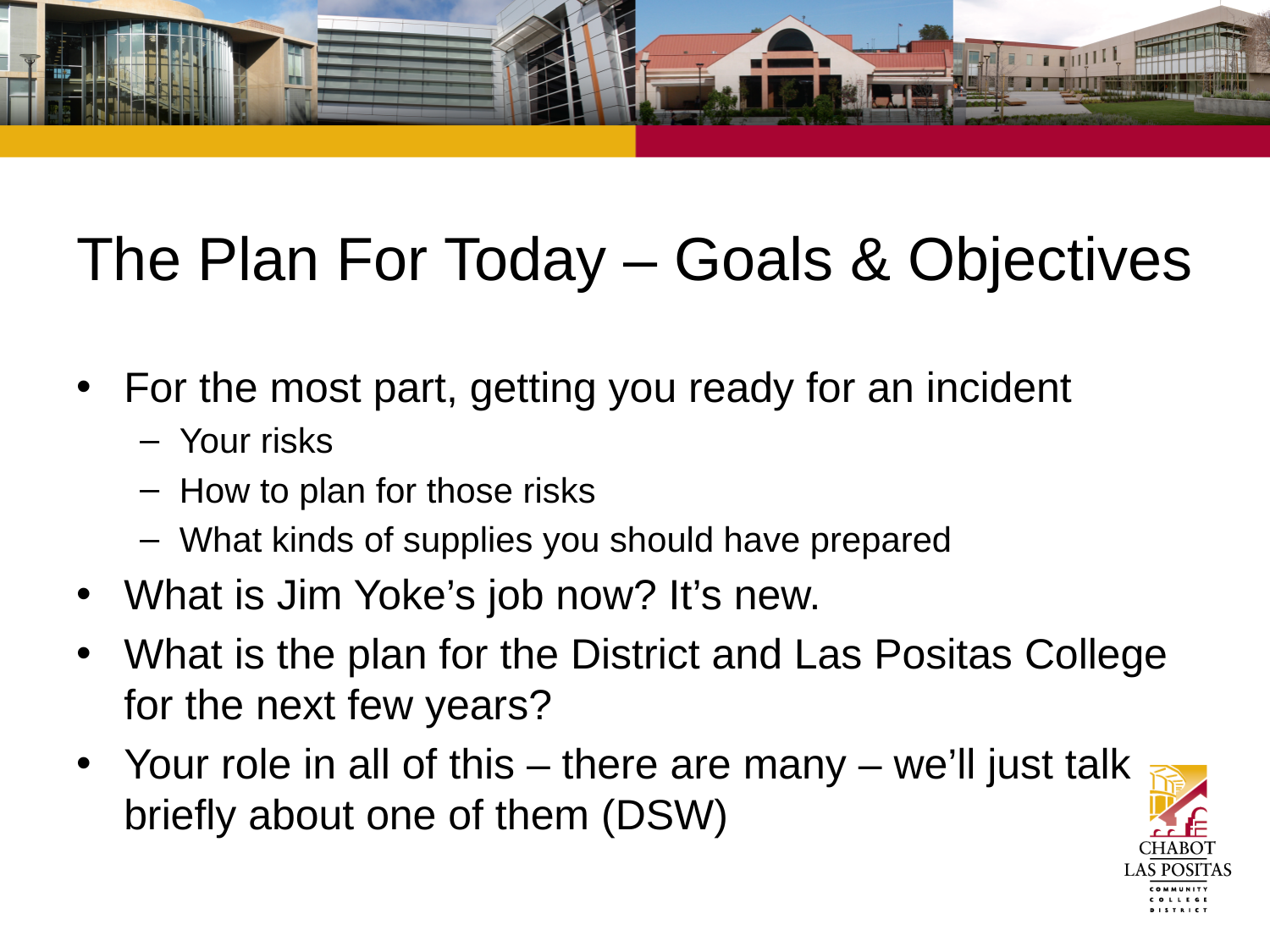

# The Plan For Today – Goals & Objectives
For the most part, getting you ready for an incident
Your risks
How to plan for those risks
What kinds of supplies you should have prepared
What is Jim Yoke’s job now? It’s new.
What is the plan for the District and Las Positas College for the next few years?
Your role in all of this – there are many – we’ll just talk briefly about one of them (DSW)